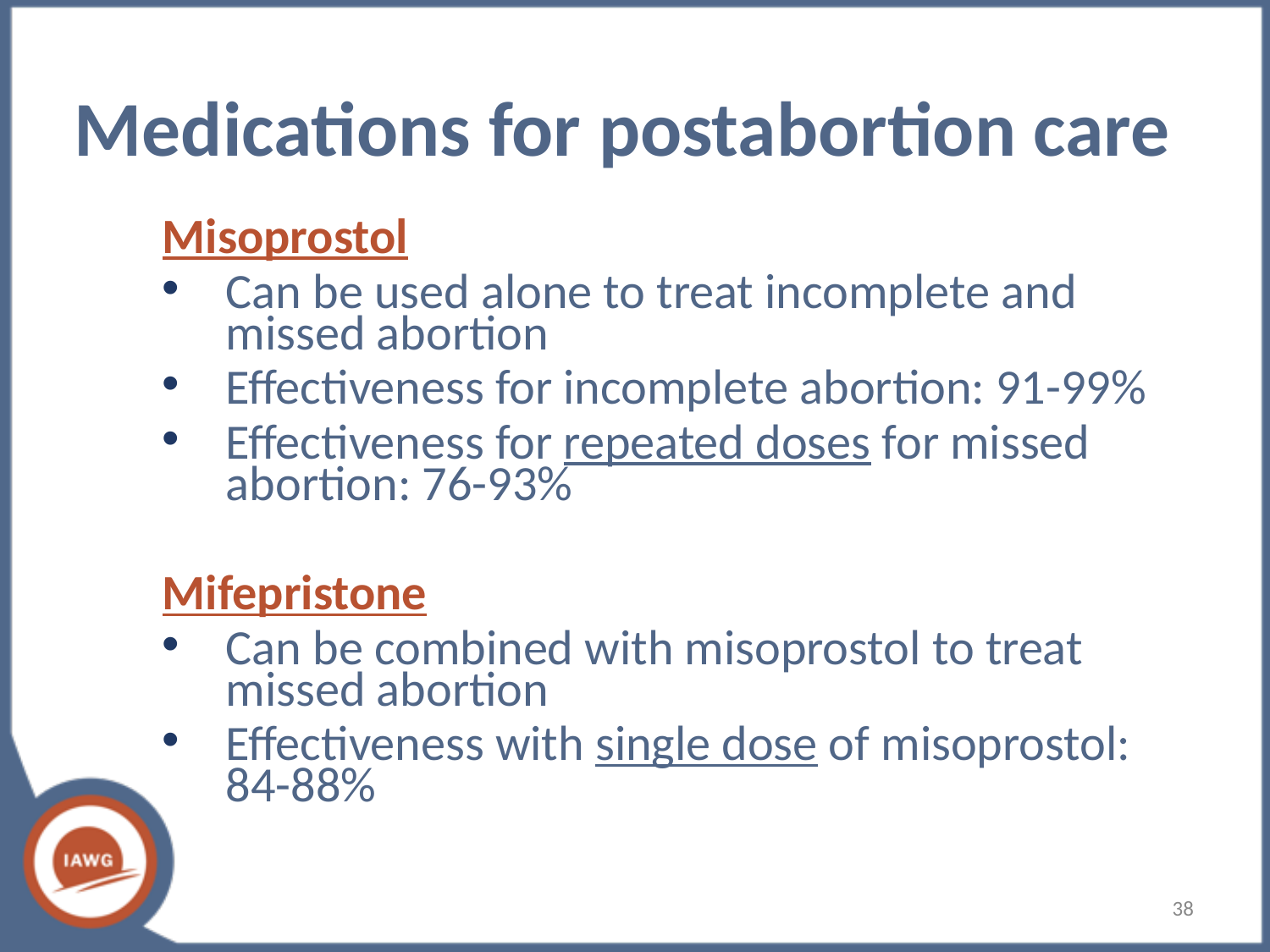

# Medications for postabortion care
Misoprostol
Can be used alone to treat incomplete and missed abortion
Effectiveness for incomplete abortion: 91-99%
Effectiveness for repeated doses for missed abortion: 76-93%

Mifepristone
Can be combined with misoprostol to treat missed abortion
Effectiveness with single dose of misoprostol: 84-88%

38